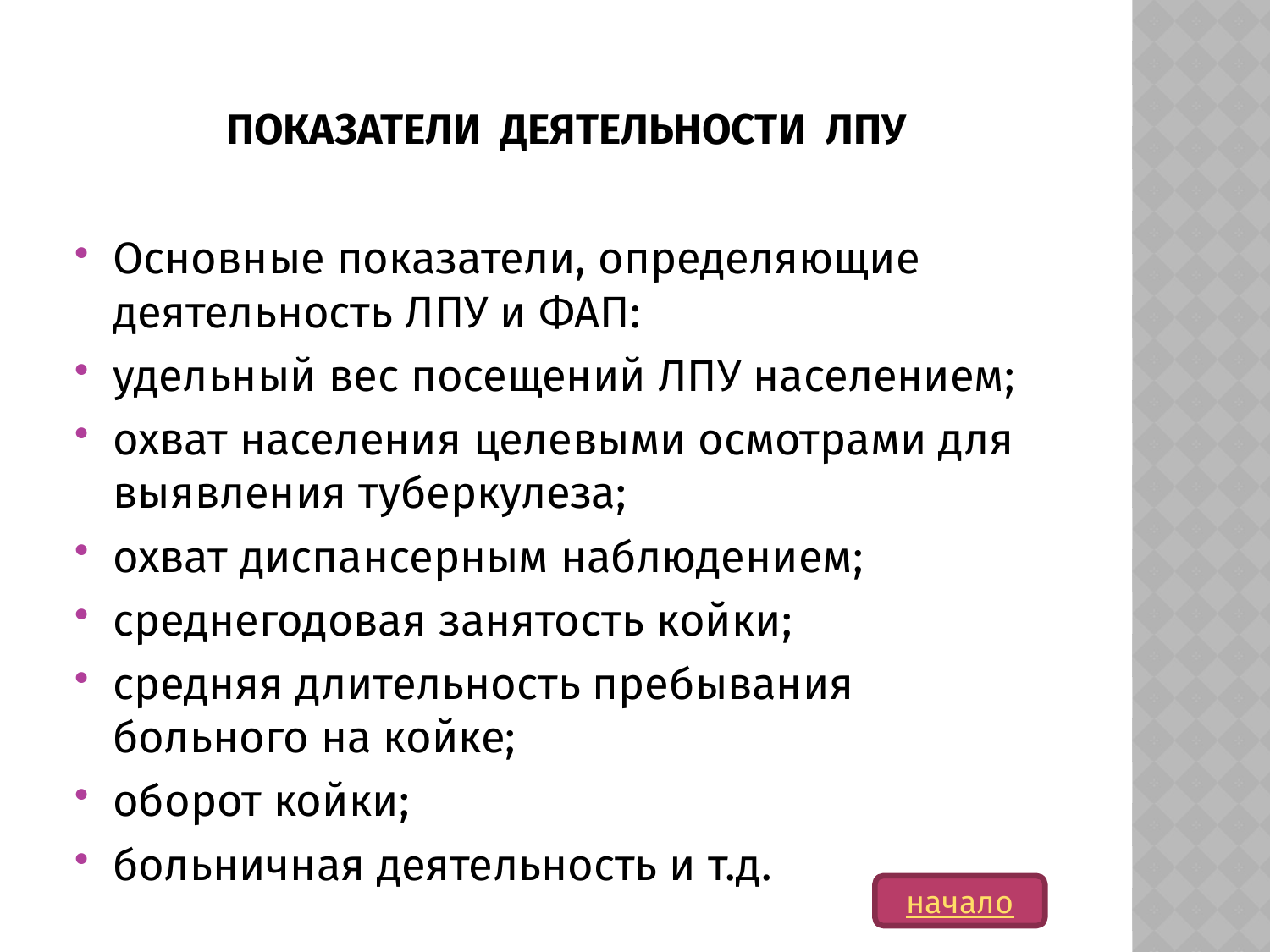

# ПОКАЗАТЕЛИ  ДЕЯТЕЛЬНОСТИ  ЛПУ
Основные показатели, определяющие деятельность ЛПУ и ФАП:
удельный вес посещений ЛПУ населением;
охват населения целевыми осмотрами для выявления туберкулеза;
охват диспансерным наблюдением;
среднегодовая занятость койки;
средняя длительность пребывания больного на койке;
оборот койки;
больничная деятельность и т.д.

начало